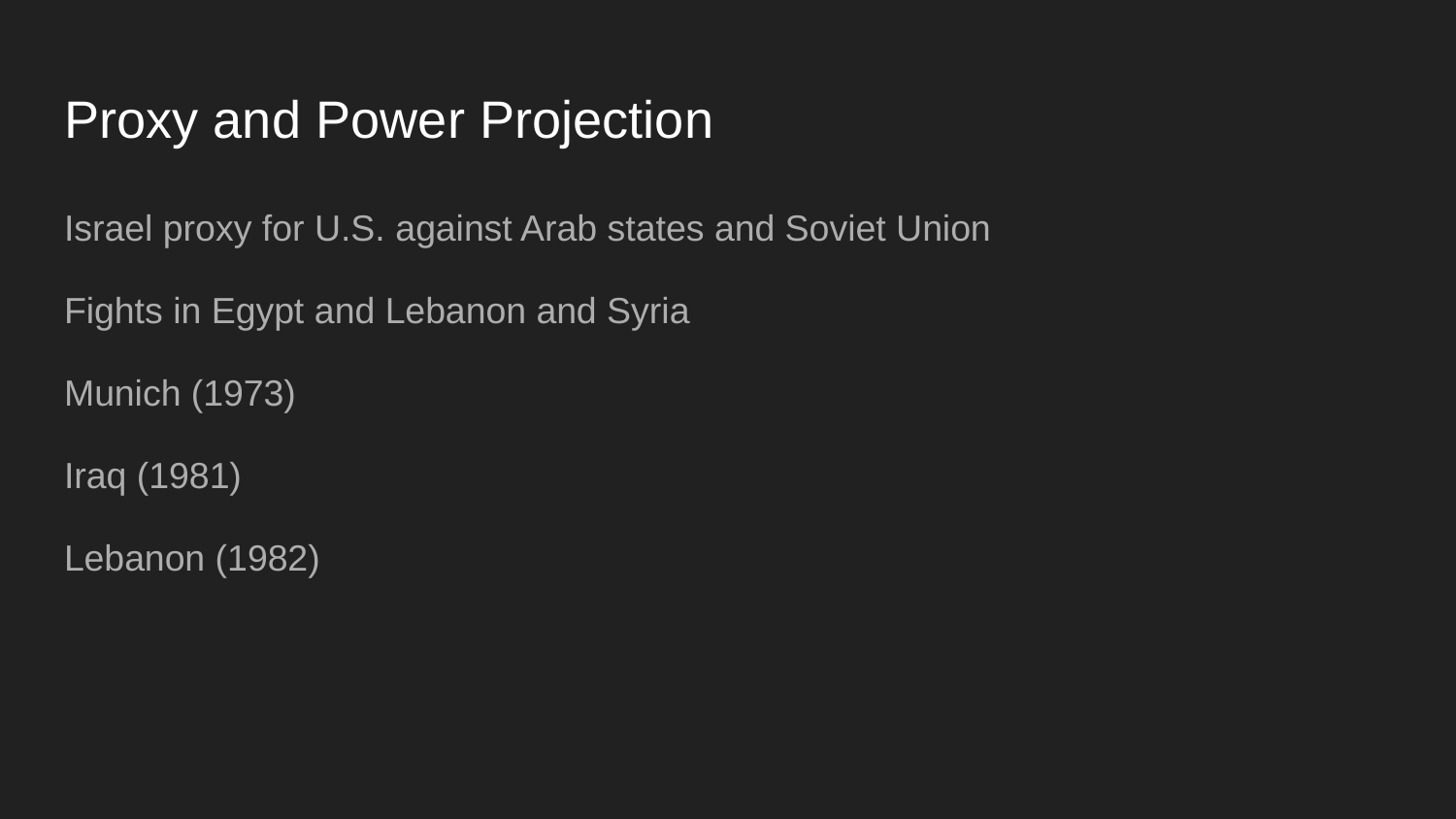

# Proxy and Power Projection
Israel proxy for U.S. against Arab states and Soviet Union
Fights in Egypt and Lebanon and Syria
Munich (1973)
Iraq (1981)
Lebanon (1982)